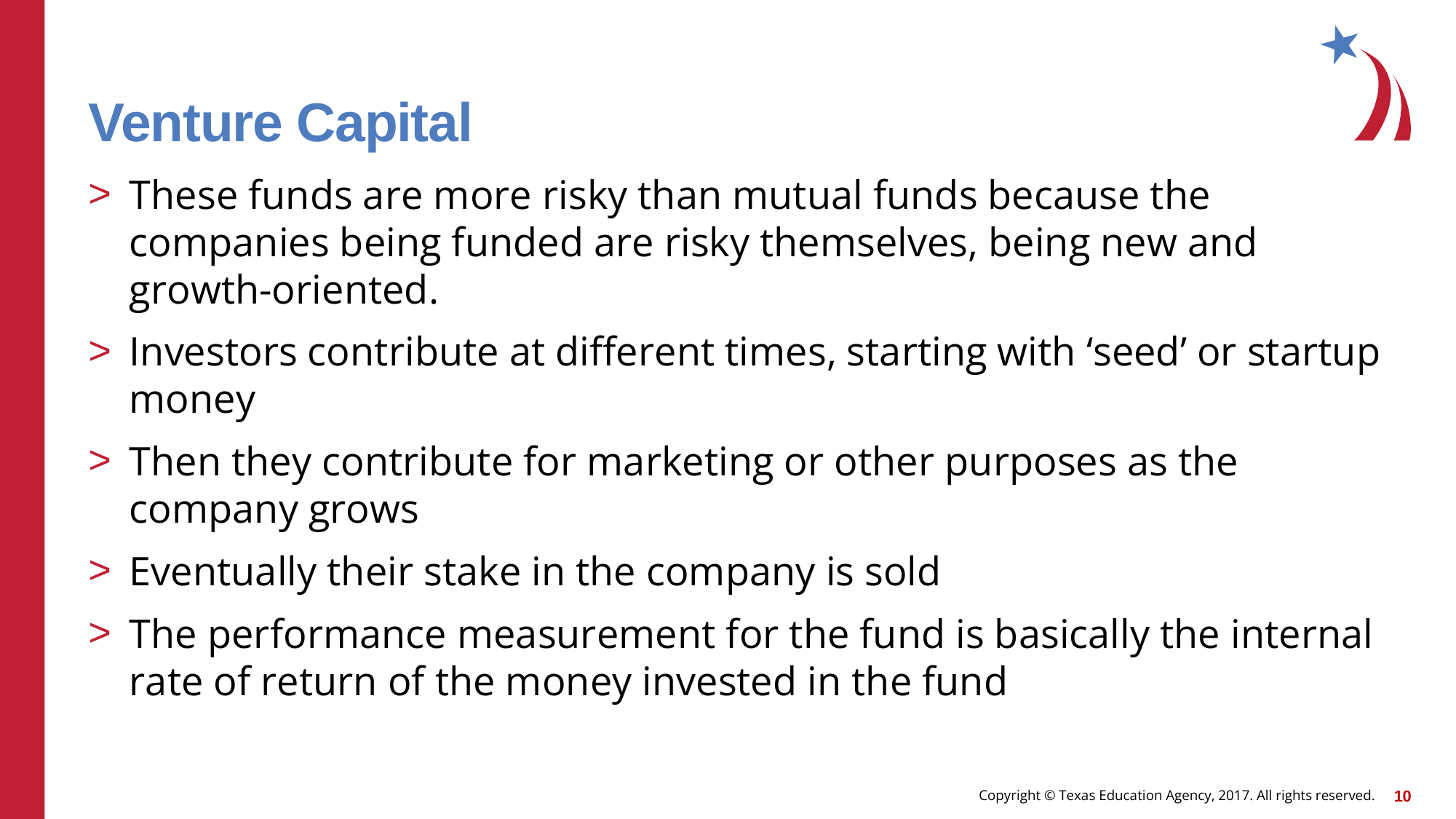

# Venture Capital
These funds are more risky than mutual funds because the companies being funded are risky themselves, being new and growth-oriented.
Investors contribute at different times, starting with ‘seed’ or startup money
Then they contribute for marketing or other purposes as the company grows
Eventually their stake in the company is sold
The performance measurement for the fund is basically the internal rate of return of the money invested in the fund